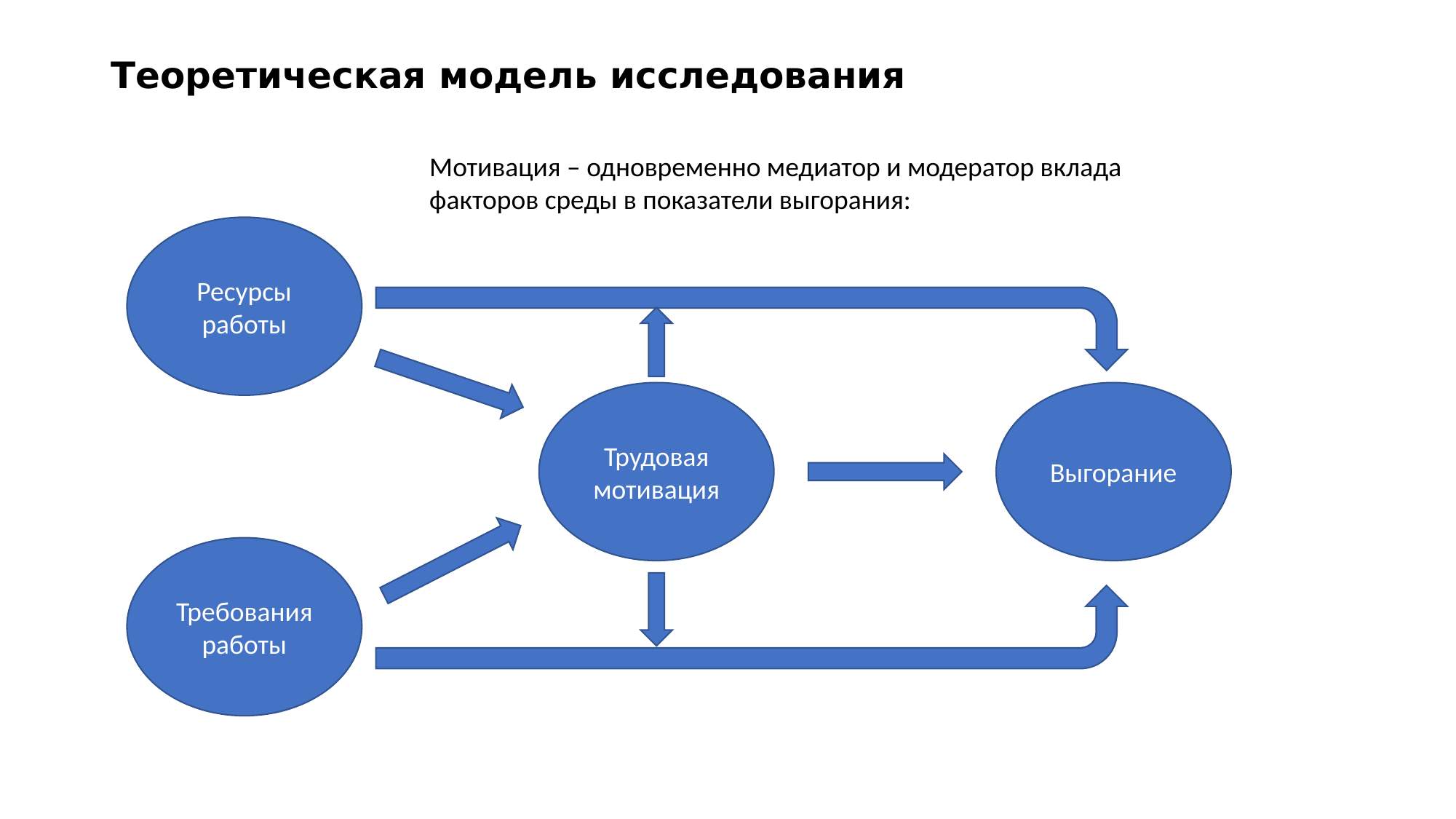

Теоретическая модель исследования
Мотивация – одновременно медиатор и модератор вклада факторов среды в показатели выгорания:
Ресурсы работы

Выгорание
Трудовая мотивация

Требования работы